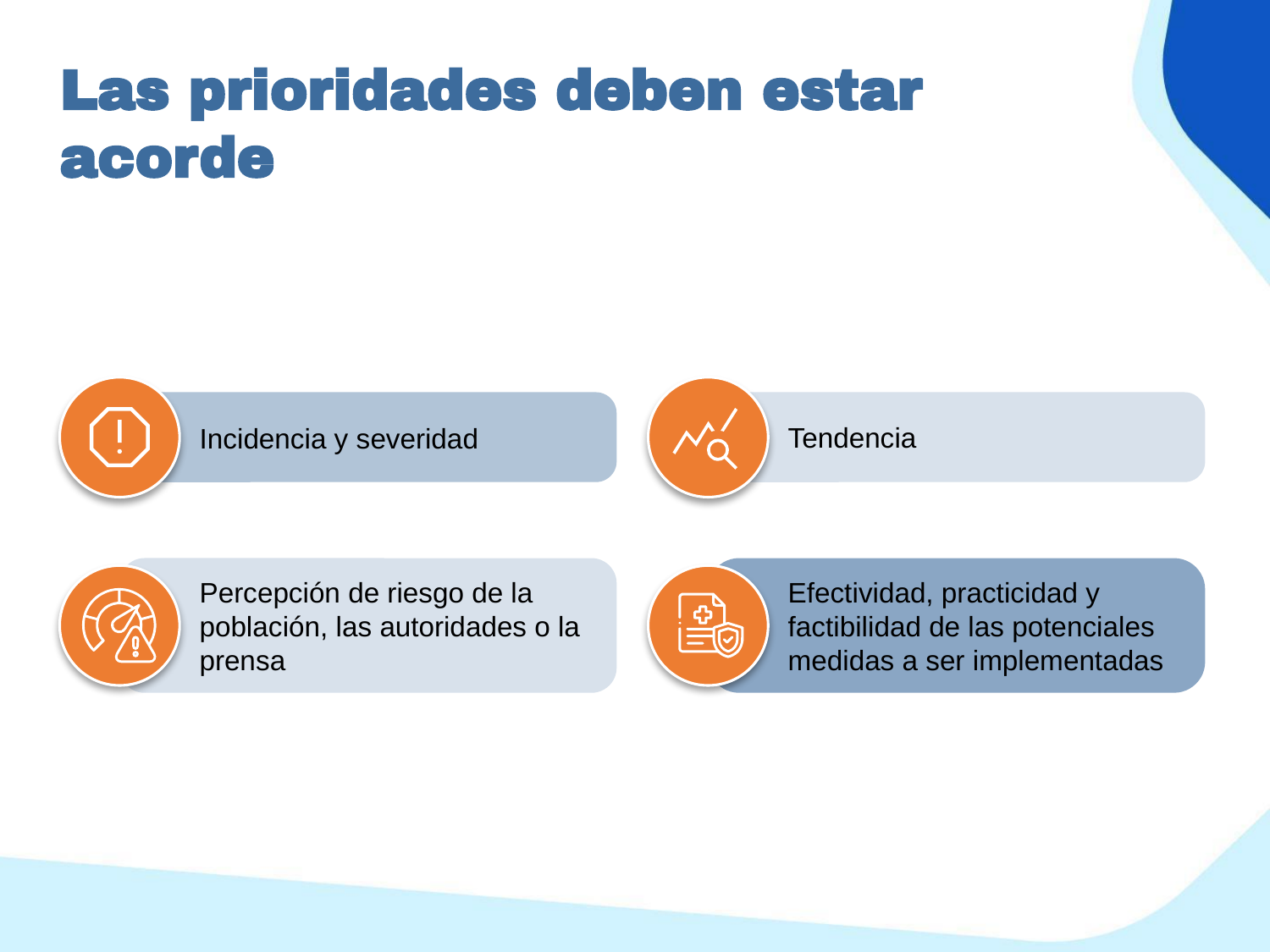

Las prioridades deben estar acorde

Tendencia
Incidencia y severidad

Percepción de riesgo de la población, las autoridades o la prensa
Efectividad, practicidad y factibilidad de las potenciales medidas a ser implementadas